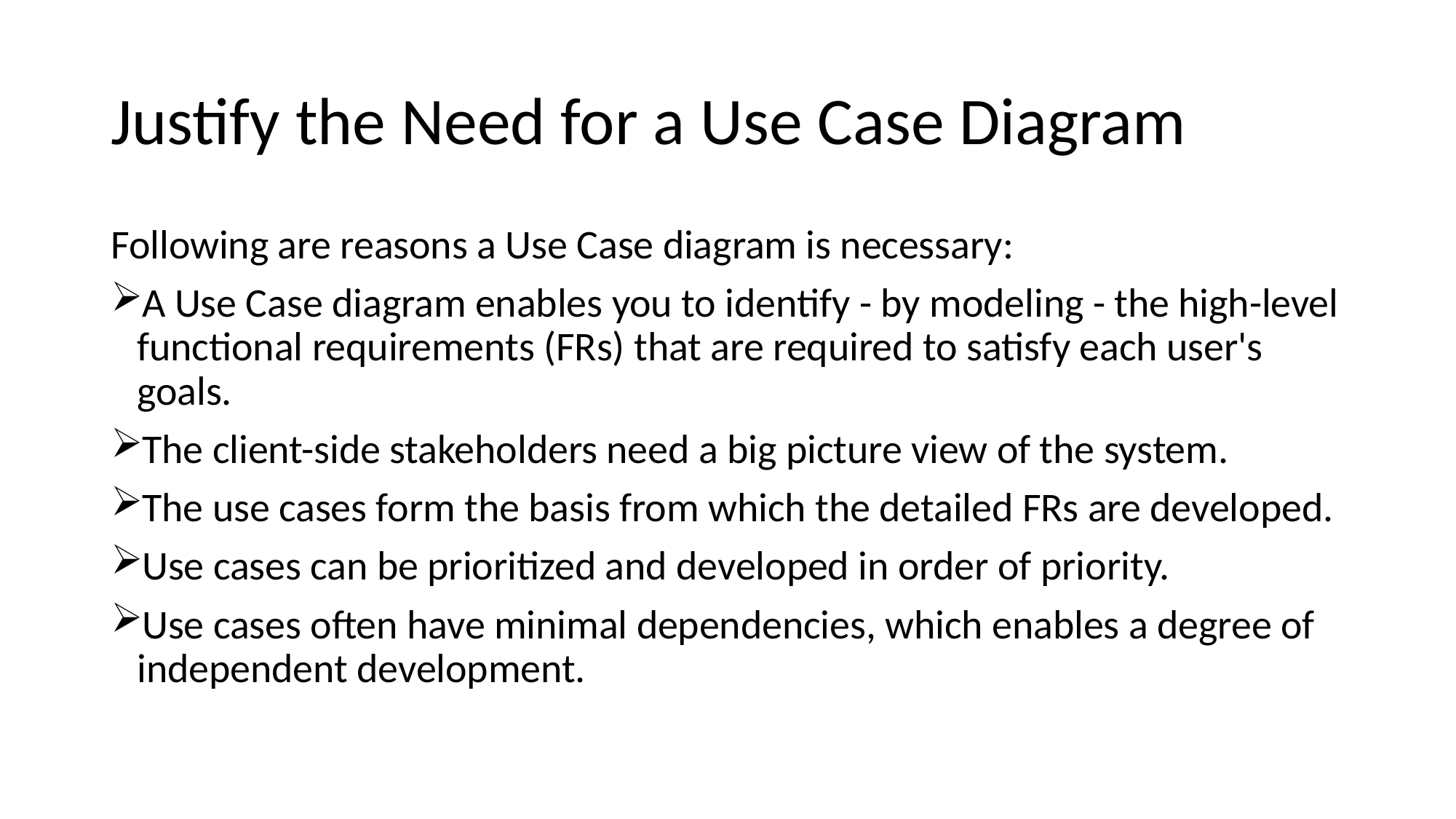

# Justify the Need for a Use Case Diagram
Following are reasons a Use Case diagram is necessary:
A Use Case diagram enables you to identify - by modeling - the high-level functional requirements (FRs) that are required to satisfy each user's goals.
The client-side stakeholders need a big picture view of the system.
The use cases form the basis from which the detailed FRs are developed.
Use cases can be prioritized and developed in order of priority.
Use cases often have minimal dependencies, which enables a degree of independent development.